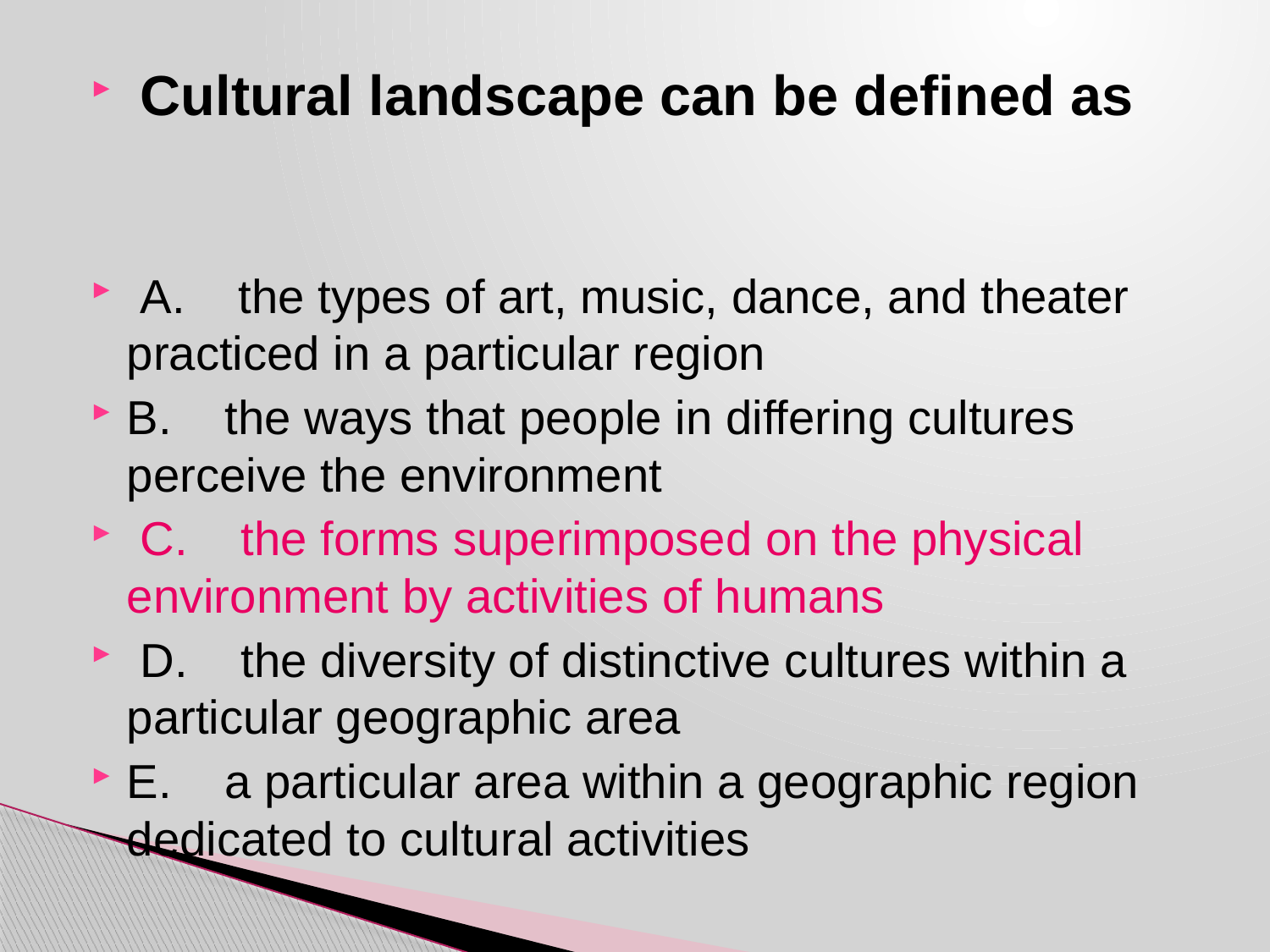

Cultural landscape can be defined as

 A.    the types of art, music, dance, and theater practiced in a particular region
B.    the ways that people in differing cultures perceive the environment
 C.    the forms superimposed on the physical environment by activities of humans
 D.    the diversity of distinctive cultures within a particular geographic area
E.    a particular area within a geographic region dedicated to cultural activities